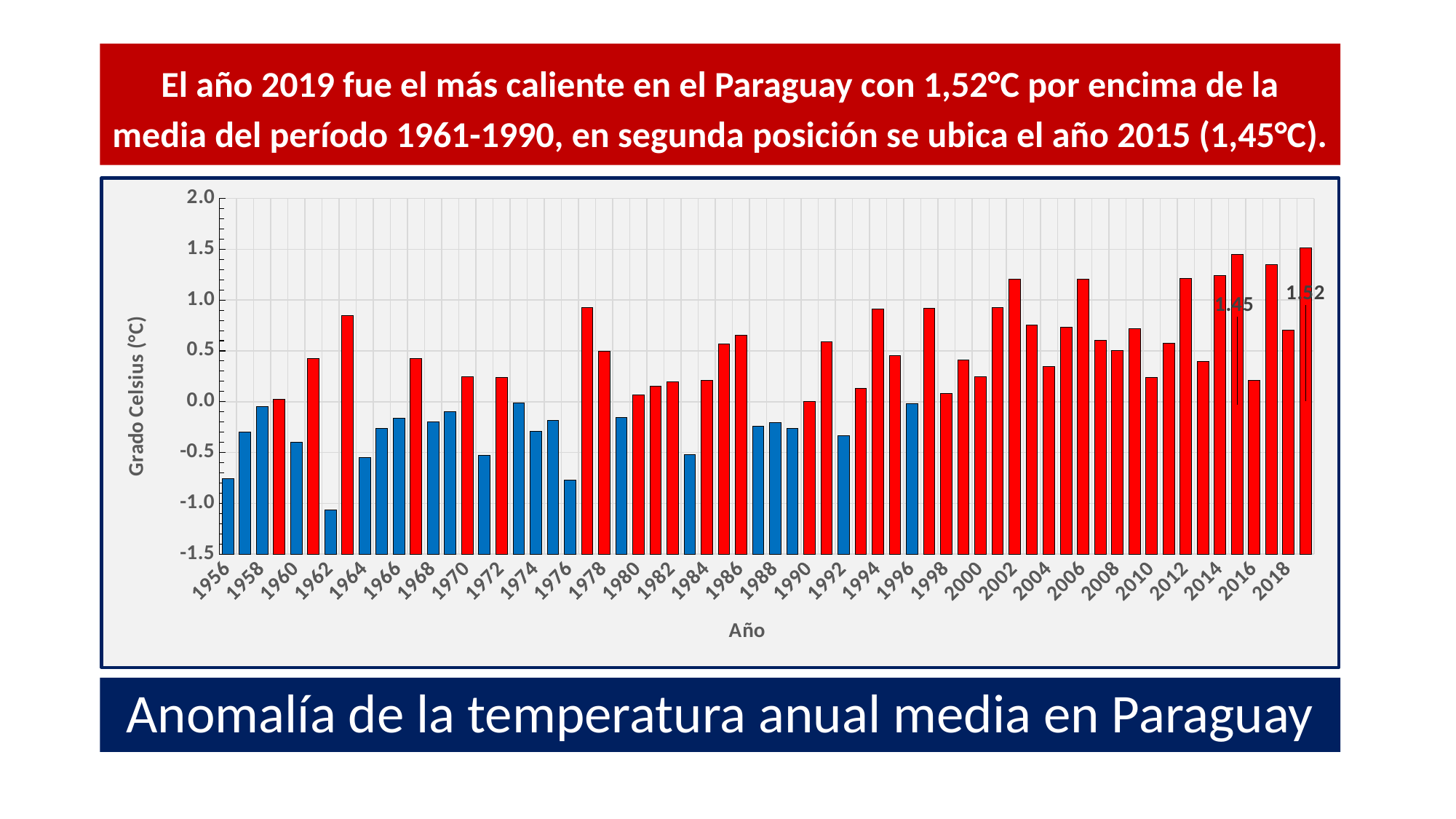

#
El año 2019 fue el más caliente en el Paraguay con 1,52°C por encima de la media del período 1961-1990, en segunda posición se ubica el año 2015 (1,45°C).

### Chart

| Category |  |
|---|---|
| 1956 | -0.7615277777777756 |
| 1957 | -0.30249999999999844 |
| 1958 | -0.05071428571428882 |
| 1959 | 0.020937500000002274 |
| 1960 | -0.4020370370370365 |
| 1961 | 0.42805555555555586 |
| 1962 | -1.0663888888888877 |
| 1963 | 0.846574074074077 |
| 1964 | -0.5515740740740718 |
| 1965 | -0.26314814814814724 |
| 1966 | -0.1599999999999966 |
| 1967 | 0.4212500000000041 |
| 1968 | -0.19666666666666544 |
| 1969 | -0.09874999999999545 |
| 1970 | 0.24750000000000227 |
| 1971 | -0.5287499999999987 |
| 1972 | 0.2395833333333357 |
| 1973 | -0.013333333333335418 |
| 1974 | -0.295416666666668 |
| 1975 | -0.1879166666666663 |
| 1976 | -0.773712121212121 |
| 1977 | 0.9232575757575745 |
| 1978 | 0.4997727272727239 |
| 1979 | -0.1578030303030289 |
| 1980 | 0.06757575757576006 |
| 1981 | 0.15015151515151715 |
| 1982 | 0.1978787878787891 |
| 1983 | -0.5206818181818136 |
| 1984 | 0.20696969696969703 |
| 1985 | 0.5683333333333351 |
| 1986 | 0.6501515151515171 |
| 1987 | -0.2407575757575735 |
| 1988 | -0.20969696969696727 |
| 1989 | -0.26613636363636317 |
| 1990 | 0.0035606060606099277 |
| 1991 | 0.5868939393939385 |
| 1992 | -0.3373484848484871 |
| 1993 | 0.1304545454545476 |
| 1994 | 0.9111363636363663 |
| 1995 | 0.45015151515151075 |
| 1996 | -0.022954545454545894 |
| 1997 | 0.9164393939393989 |
| 1998 | 0.08196969696969703 |
| 1999 | 0.41037878787879123 |
| 2000 | 0.2471212121212112 |
| 2001 | 0.9285606060606035 |
| 2002 | 1.2046969696969718 |
| 2003 | 0.7524242424242402 |
| 2004 | 0.34901515151515383 |
| 2005 | 0.735000000000003 |
| 2006 | 1.2081060606060632 |
| 2007 | 0.6054924242424313 |
| 2008 | 0.5037662076830607 |
| 2009 | 0.7210715972203268 |
| 2010 | 0.24034175278126924 |
| 2011 | 0.5721998498813043 |
| 2012 | 1.2117327895192211 |
| 2013 | 0.3928760822510853 |
| 2014 | 1.2430053123399922 |
| 2015 | 1.4460559512172395 |
| 2016 | 0.21236285266457955 |
| 2017 | 1.349772727272736 |
| 2018 | 0.7018257575757616 |
| 2019 | 1.5162759090909148 |
Anomalía de la temperatura anual media en Paraguay